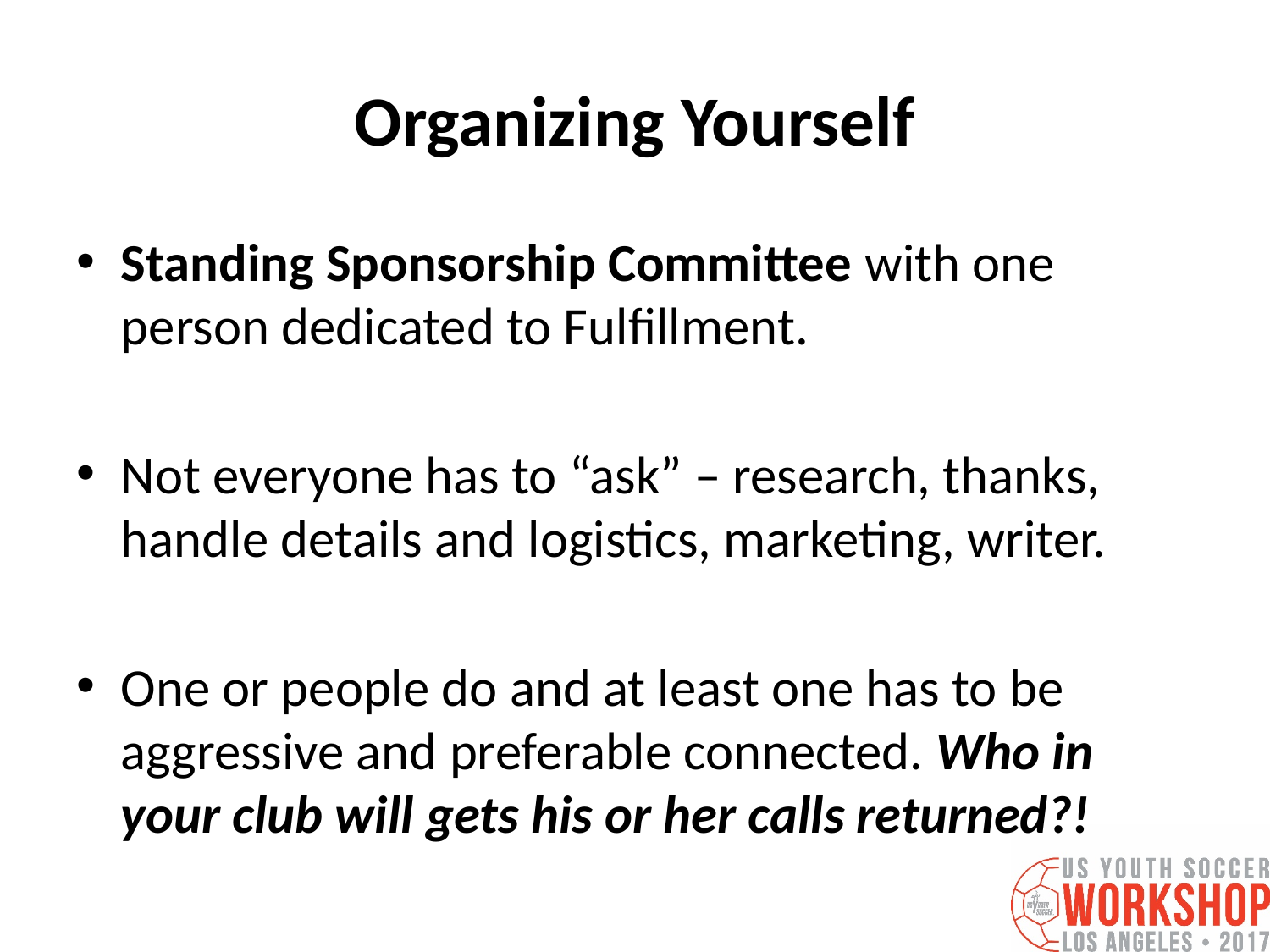

# Organizing Yourself
Standing Sponsorship Committee with one person dedicated to Fulfillment.

Not everyone has to “ask” – research, thanks, handle details and logistics, marketing, writer.

One or people do and at least one has to be aggressive and preferable connected. Who in your club will gets his or her calls returned?!